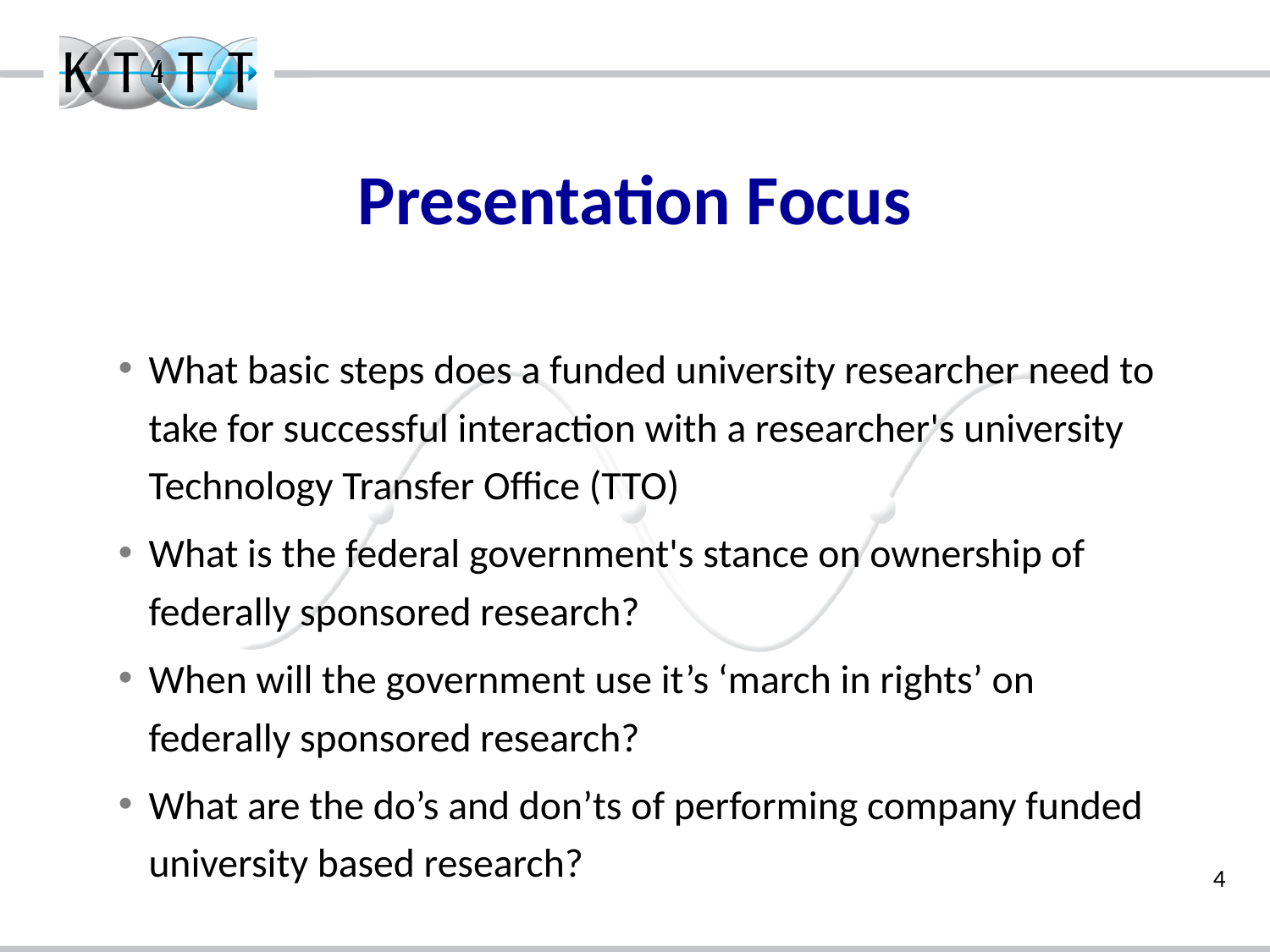

# Presentation Focus
What basic steps does a funded university researcher need to take for successful interaction with a researcher's university Technology Transfer Office (TTO)
What is the federal government's stance on ownership of federally sponsored research?
When will the government use it’s ‘march in rights’ on federally sponsored research?
What are the do’s and don’ts of performing company funded university based research?

4